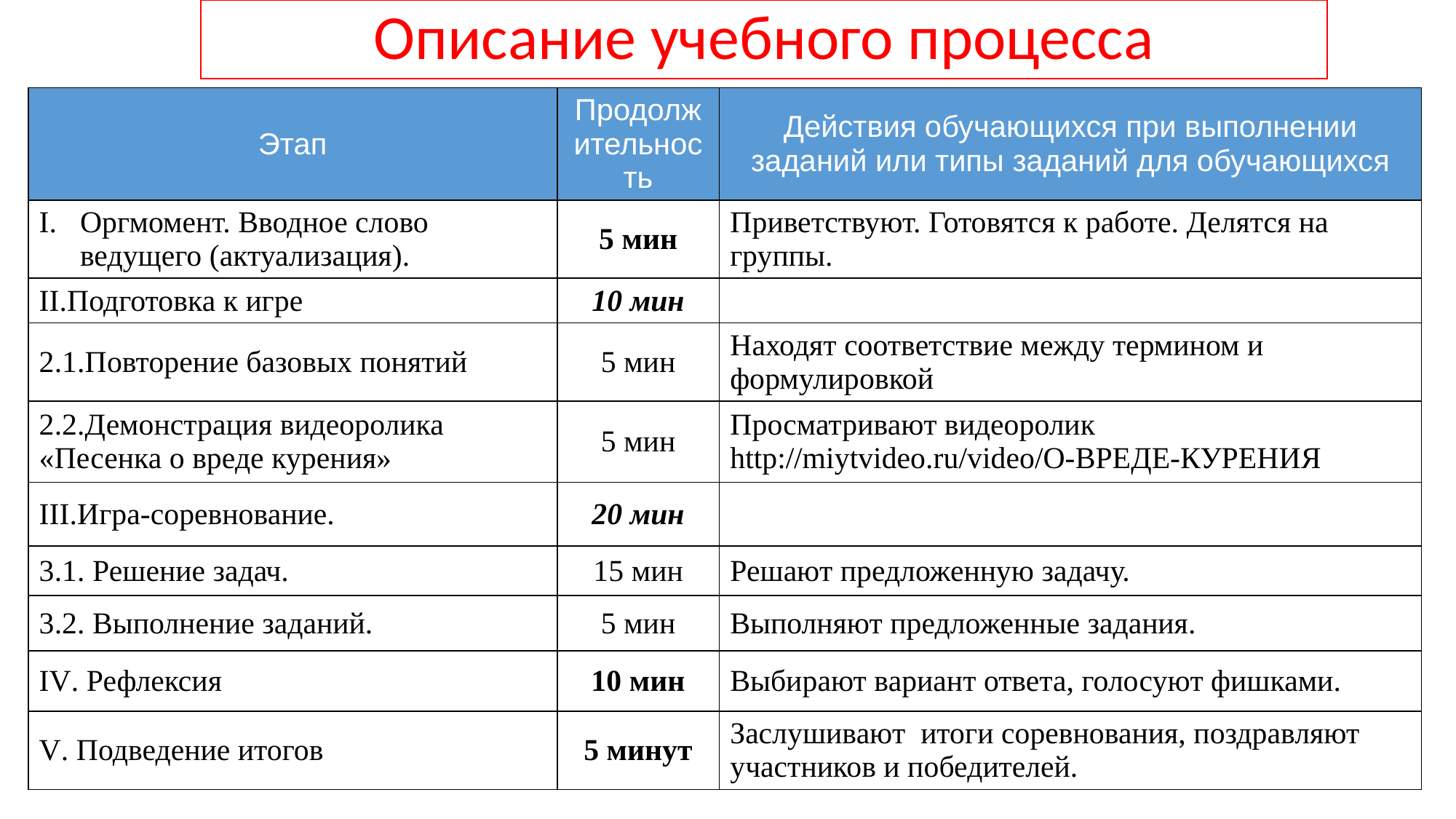

# Описание учебного процесса
| Этап | Продолжительность | Действия обучающихся при выполнении заданий или типы заданий для обучающихся |
| --- | --- | --- |
| Оргмомент. Вводное слово ведущего (актуализация). | 5 мин | Приветствуют. Готовятся к работе. Делятся на группы. |
| II.Подготовка к игре | 10 мин |  |
| 2.1.Повторение базовых понятий | 5 мин | Находят соответствие между термином и формулировкой |
| 2.2.Демонстрация видеоролика «Песенка о вреде курения» | 5 мин | Просматривают видеоролик http://miytvideo.ru/video/О-ВРЕДЕ-КУРЕНИЯ |
| III.Игра-соревнование. | 20 мин |  |
| 3.1. Решение задач. | 15 мин | Решают предложенную задачу. |
| 3.2. Выполнение заданий. | 5 мин | Выполняют предложенные задания. |
| IV. Рефлексия | 10 мин | Выбирают вариант ответа, голосуют фишками. |
| V. Подведение итогов | 5 минут | Заслушивают итоги соревнования, поздравляют участников и победителей. |